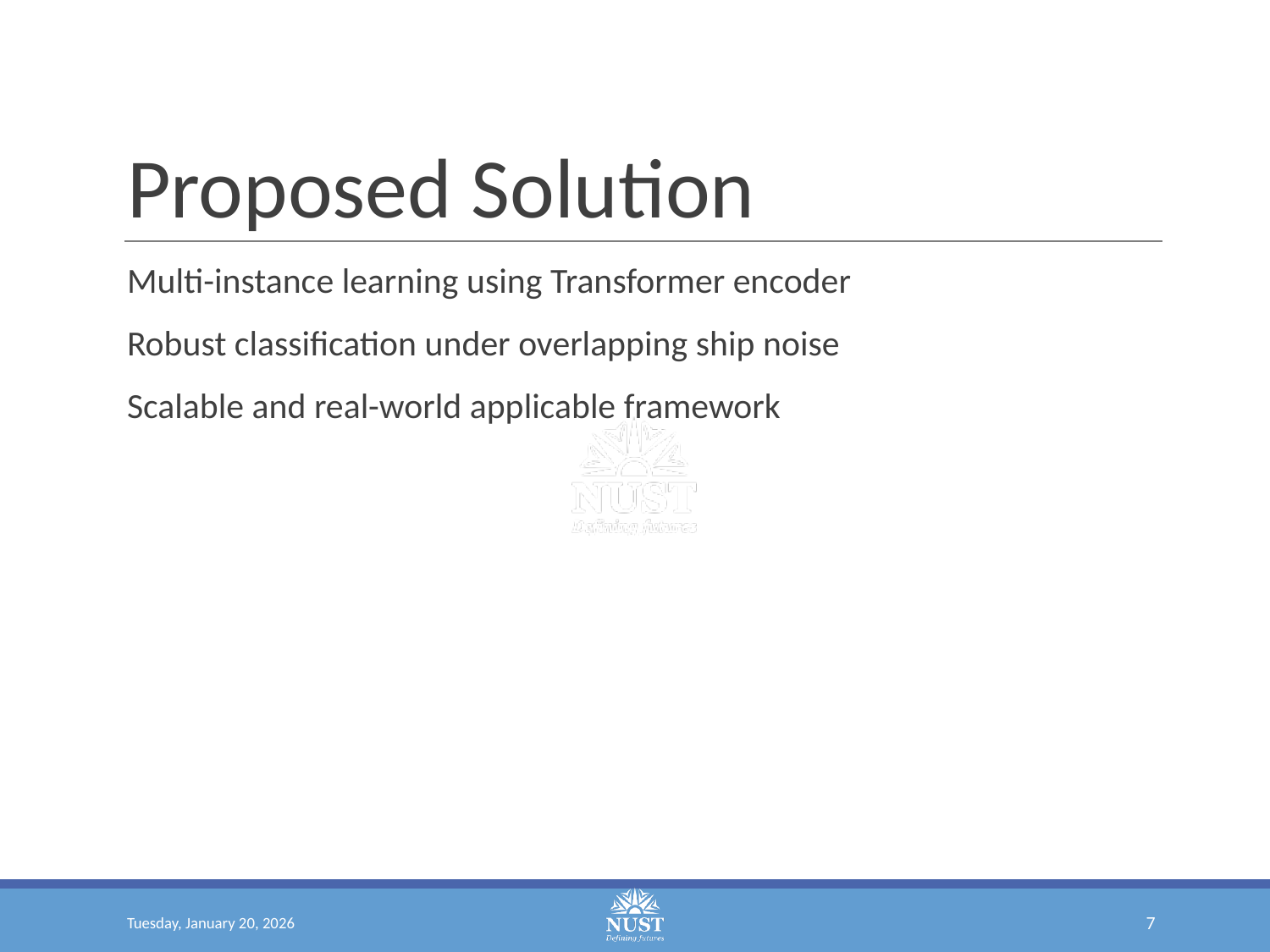

# Proposed Solution
Multi-instance learning using Transformer encoder
Robust classification under overlapping ship noise
Scalable and real-world applicable framework
Tuesday, January 20, 2026
7